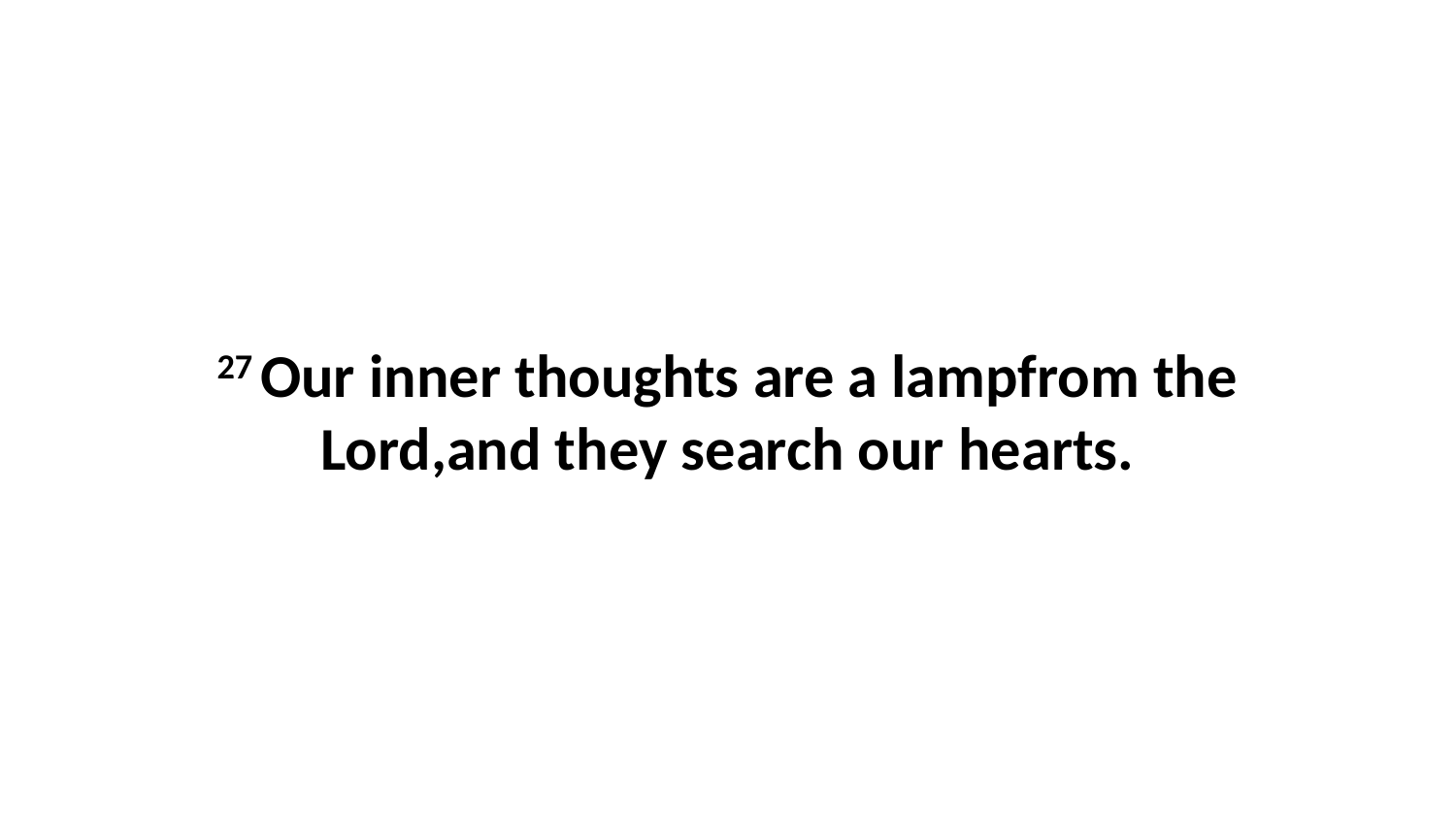

27 Our inner thoughts are a lampfrom the Lord,and they search our hearts.